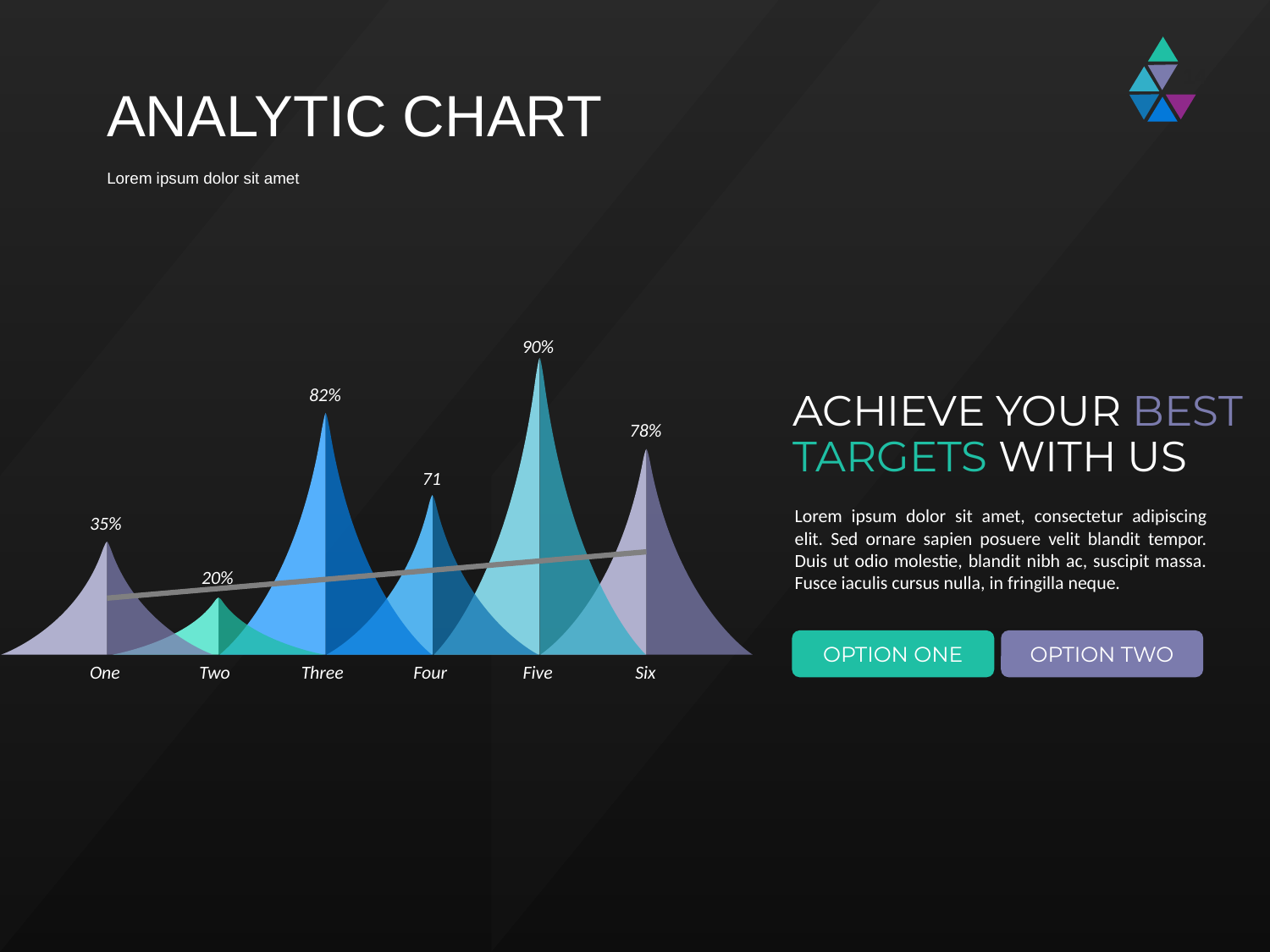

# ANALYTIC CHART
Lorem ipsum dolor sit amet
90%

82%
ACHIEVE YOUR BEST TARGETS WITH US
78%
71
Lorem ipsum dolor sit amet, consectetur adipiscing elit. Sed ornare sapien posuere velit blandit tempor. Duis ut odio molestie, blandit nibh ac, suscipit massa. Fusce iaculis cursus nulla, in fringilla neque.
35%
20%
OPTION ONE
OPTION TWO
One
Two
Three
Four
Five
Six